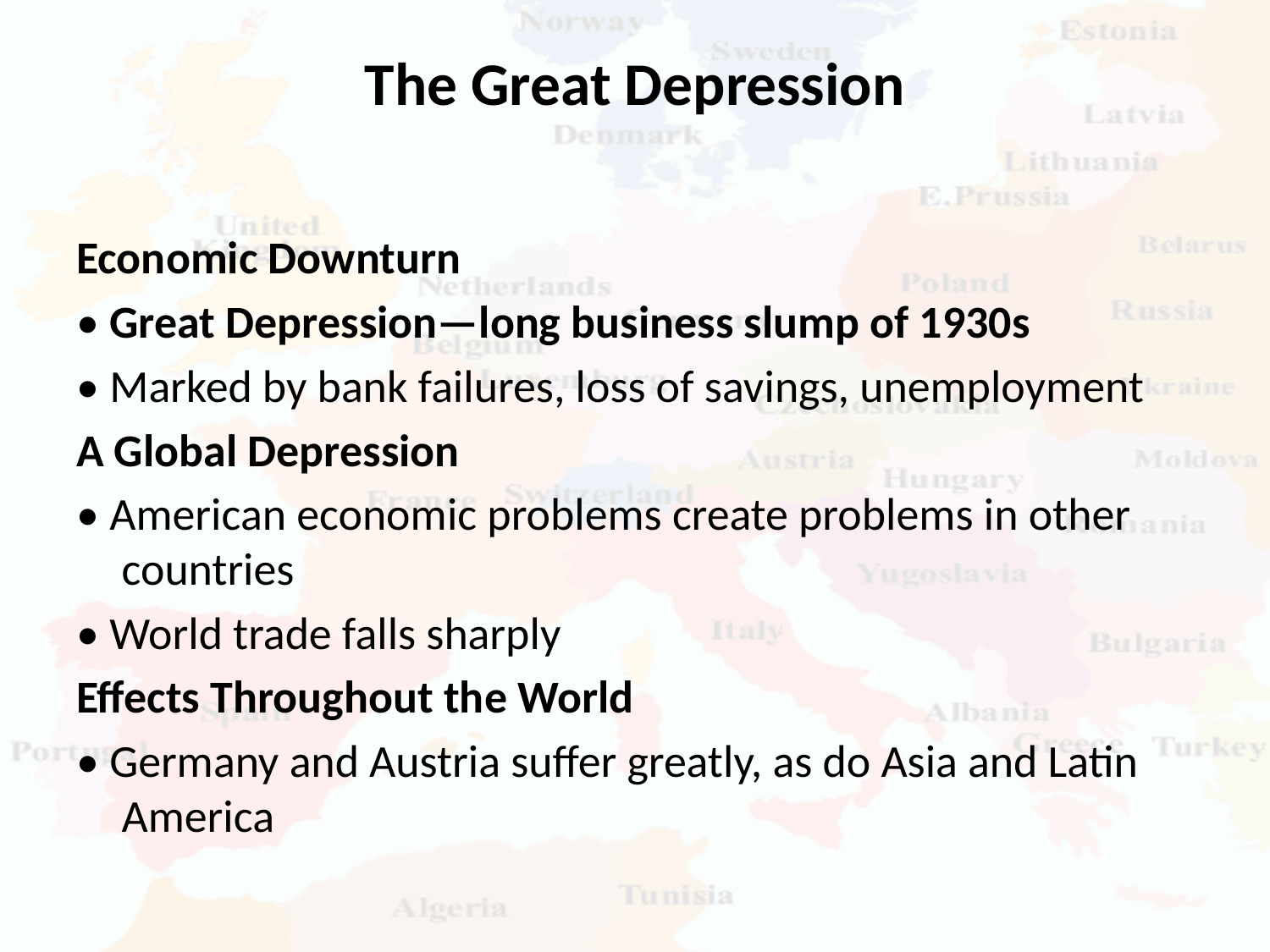

# The Great Depression
Economic Downturn
• Great Depression—long business slump of 1930s
• Marked by bank failures, loss of savings, unemployment
A Global Depression
• American economic problems create problems in other countries
• World trade falls sharply
Effects Throughout the World
• Germany and Austria suffer greatly, as do Asia and Latin America